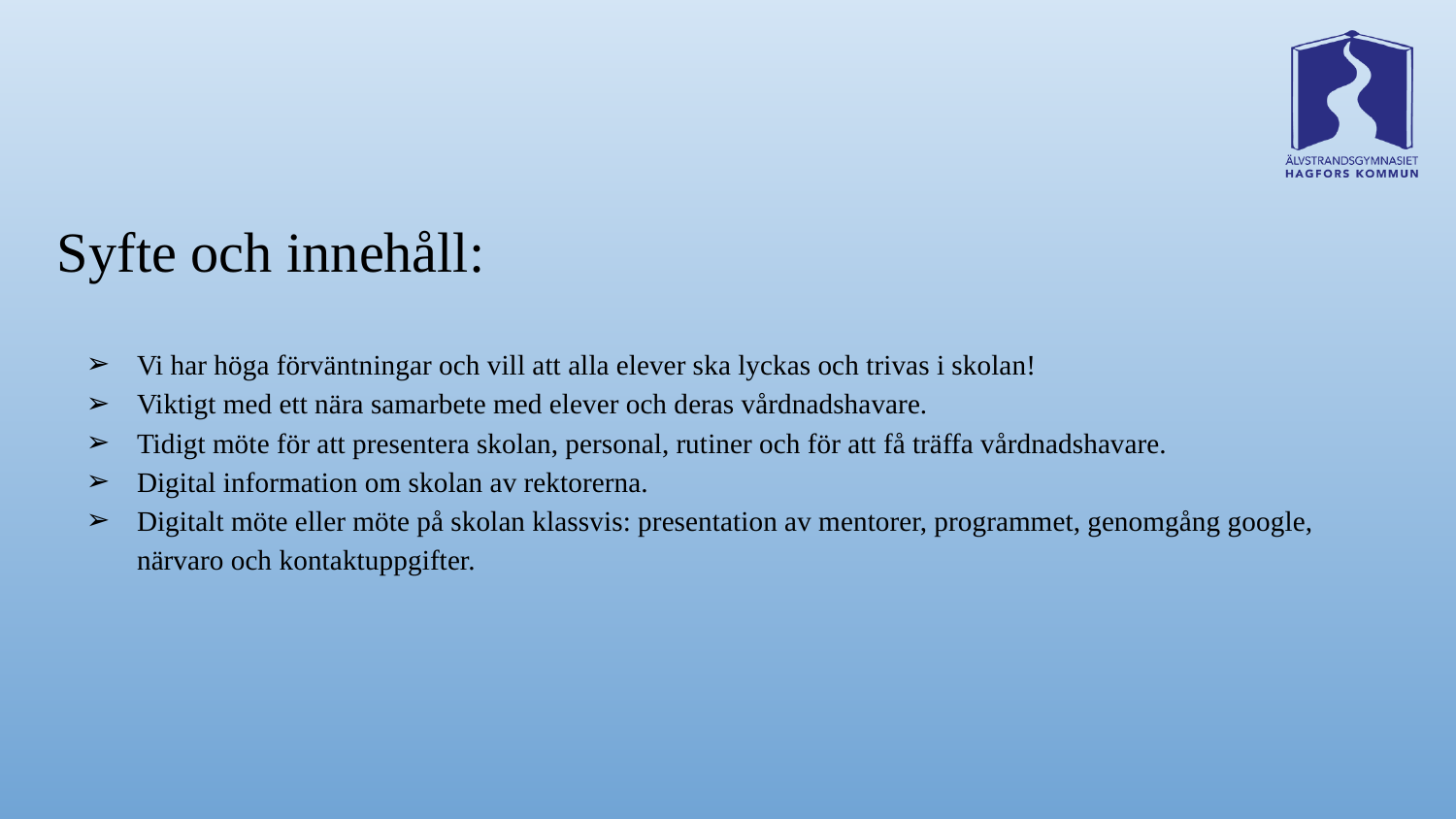

# Syfte och innehåll:
Vi har höga förväntningar och vill att alla elever ska lyckas och trivas i skolan!
Viktigt med ett nära samarbete med elever och deras vårdnadshavare.
Tidigt möte för att presentera skolan, personal, rutiner och för att få träffa vårdnadshavare.
Digital information om skolan av rektorerna.
Digitalt möte eller möte på skolan klassvis: presentation av mentorer, programmet, genomgång google, närvaro och kontaktuppgifter.